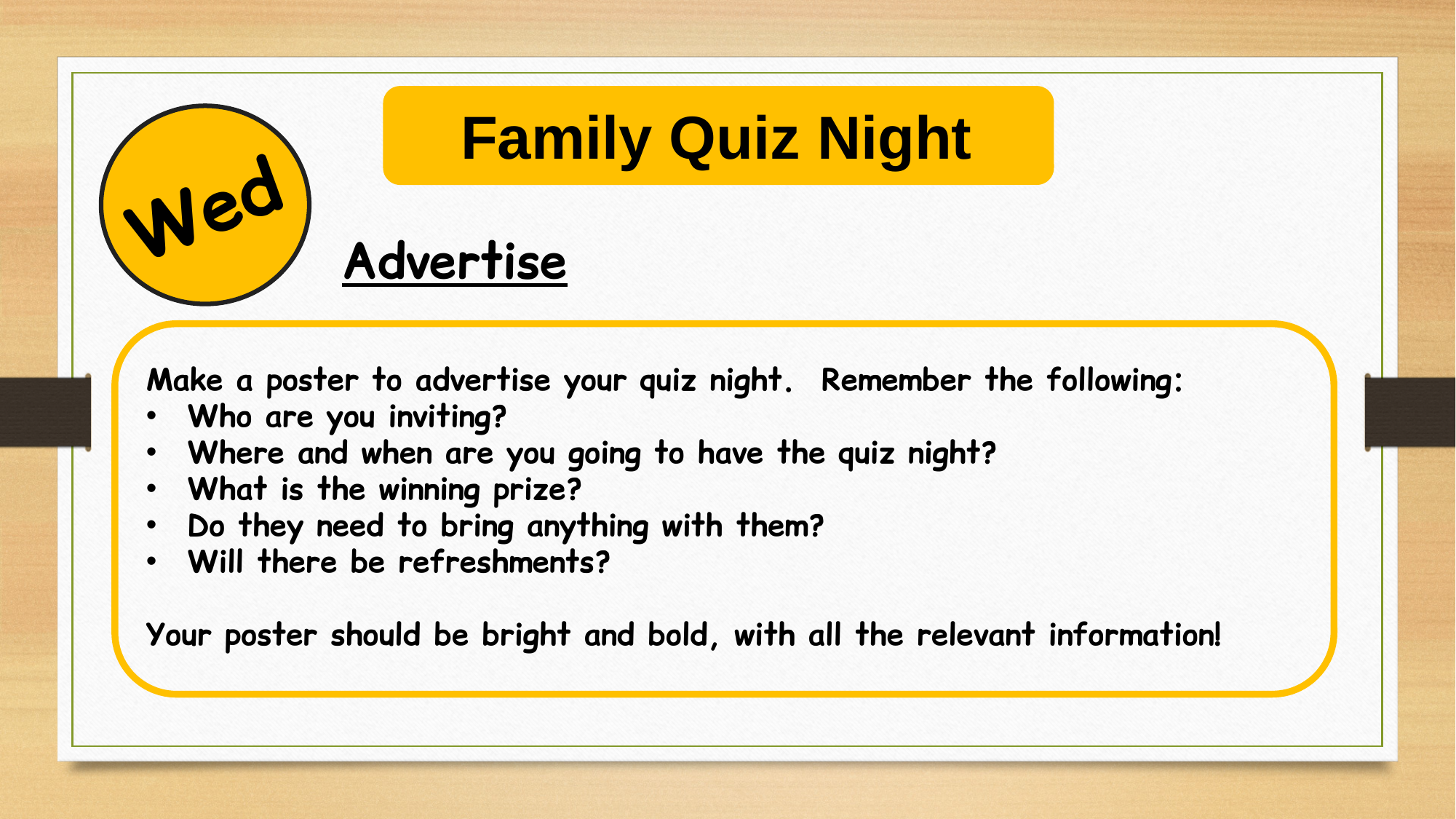

Family Quiz Night

Wed
Advertise

Make a poster to advertise your quiz night.  Remember the following:
Who are you inviting?
Where and when are you going to have the quiz night?
What is the winning prize?
Do they need to bring anything with them?
Will there be refreshments?

Your poster should be bright and bold, with all the relevant information!